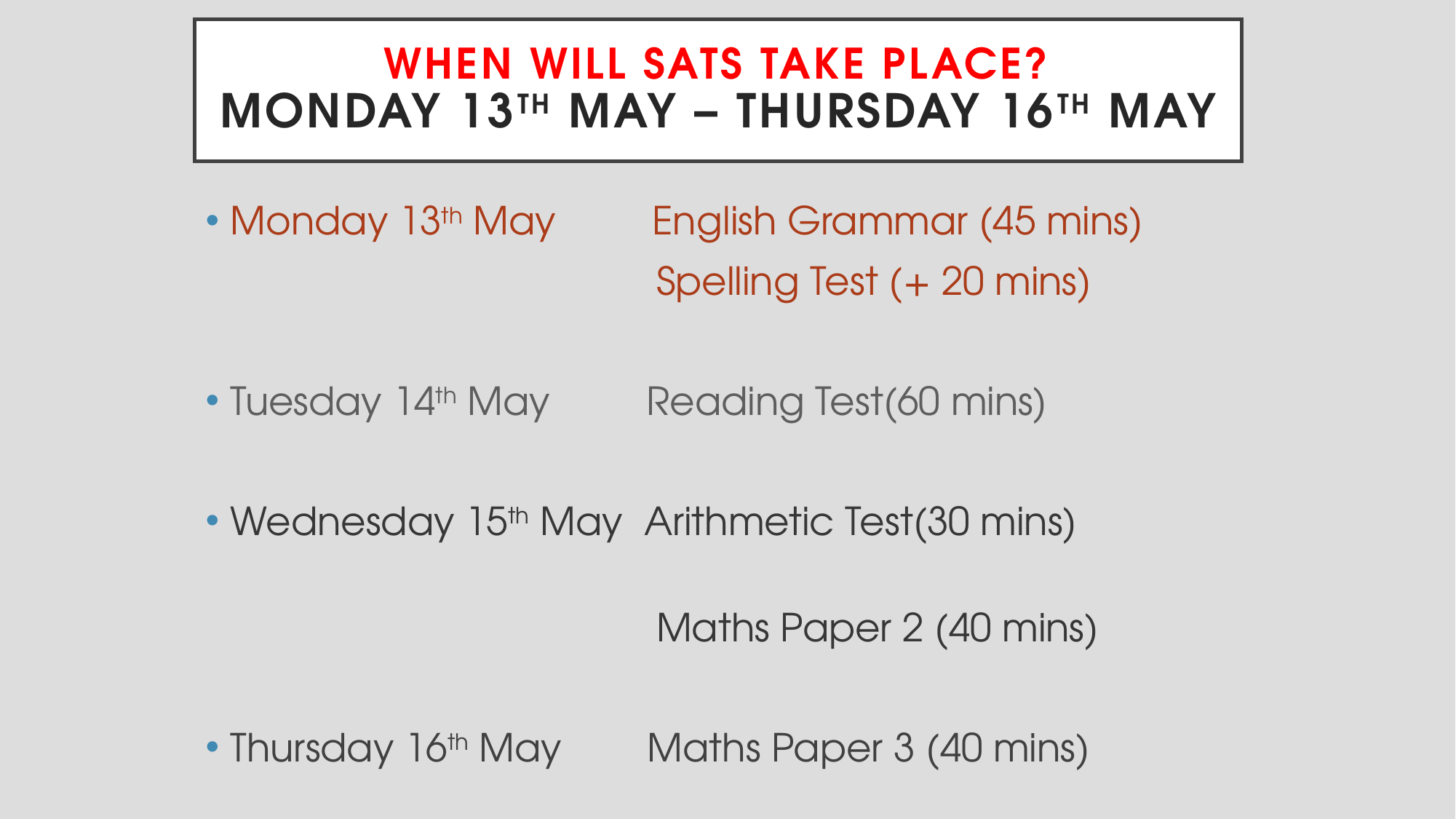

# When will SATs take place? monday 13th May – thursday 16th May
Monday 13th May         English Grammar (45 mins)
                                          Spelling Test (+ 20 mins)

Tuesday 14th May         Reading Test(60 mins)

Wednesday 15th May  Arithmetic Test(30 mins)
                                          Maths Paper 2 (40 mins)

Thursday 16th May        Maths Paper 3 (40 mins)